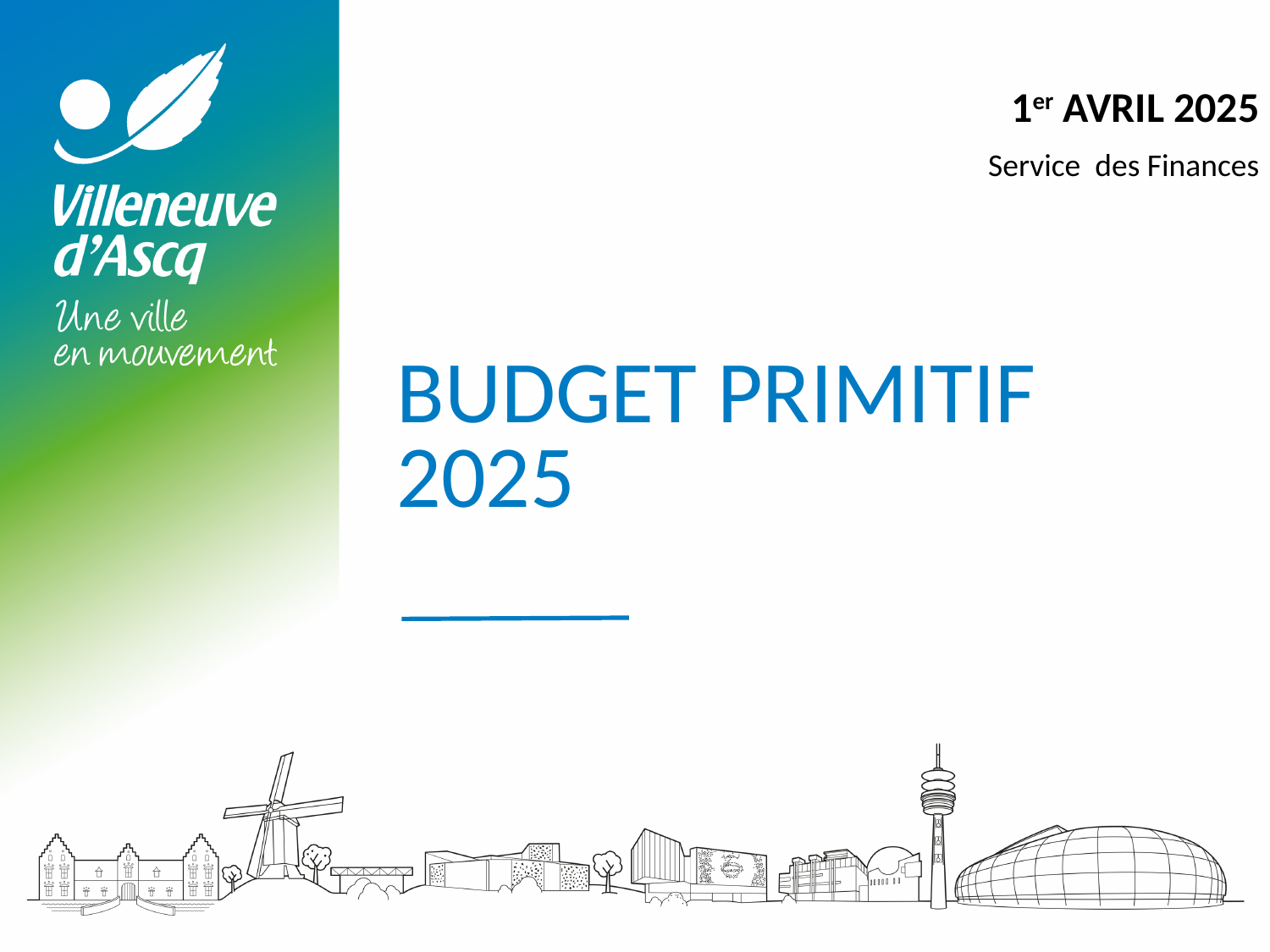

1er AVRIL 2025
Service  des Finances
# BUDGET PRIMITIF 2025